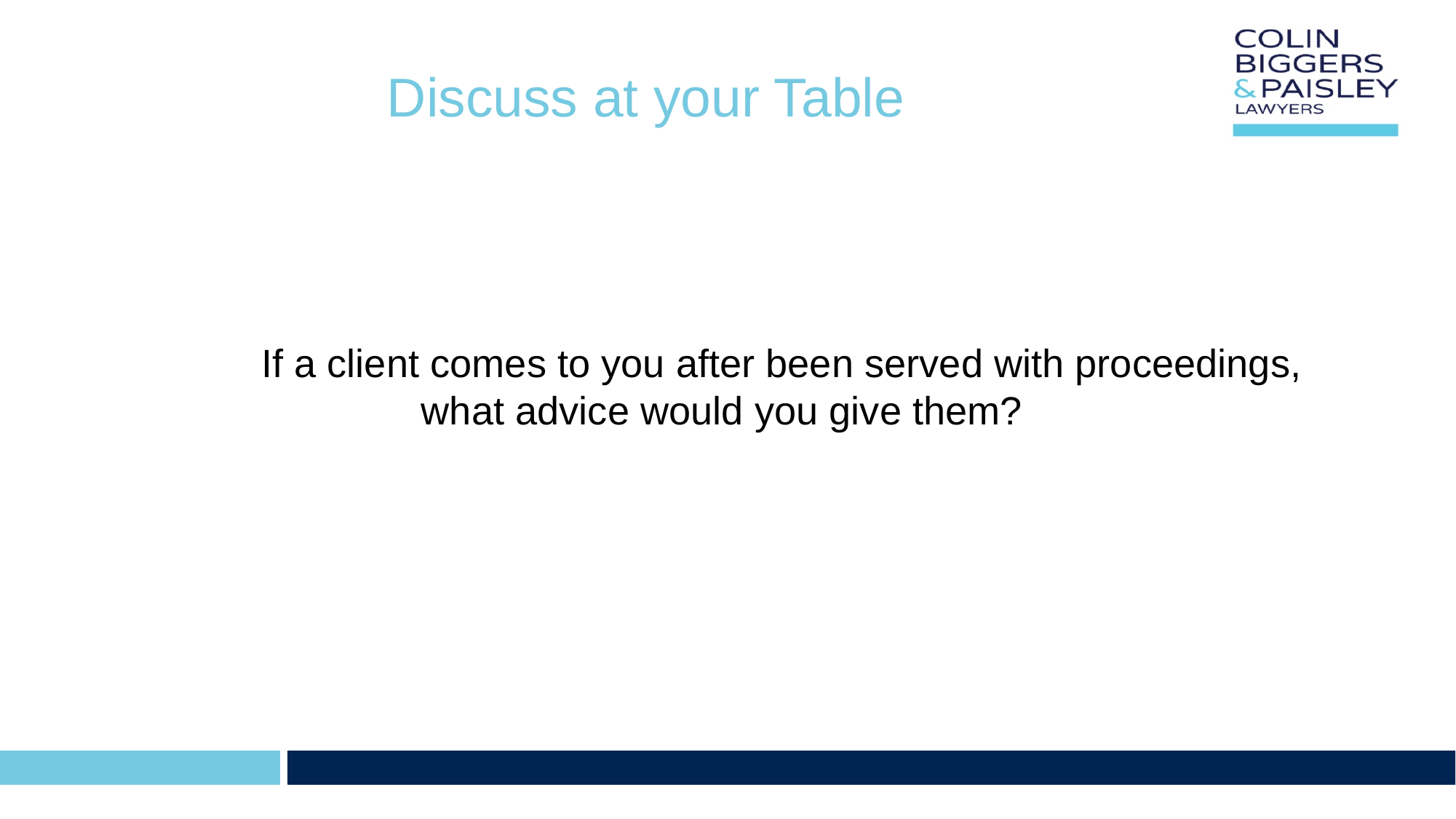

# Discuss at your Table

	If a client comes to you after been served with proceedings, what advice would you give them?